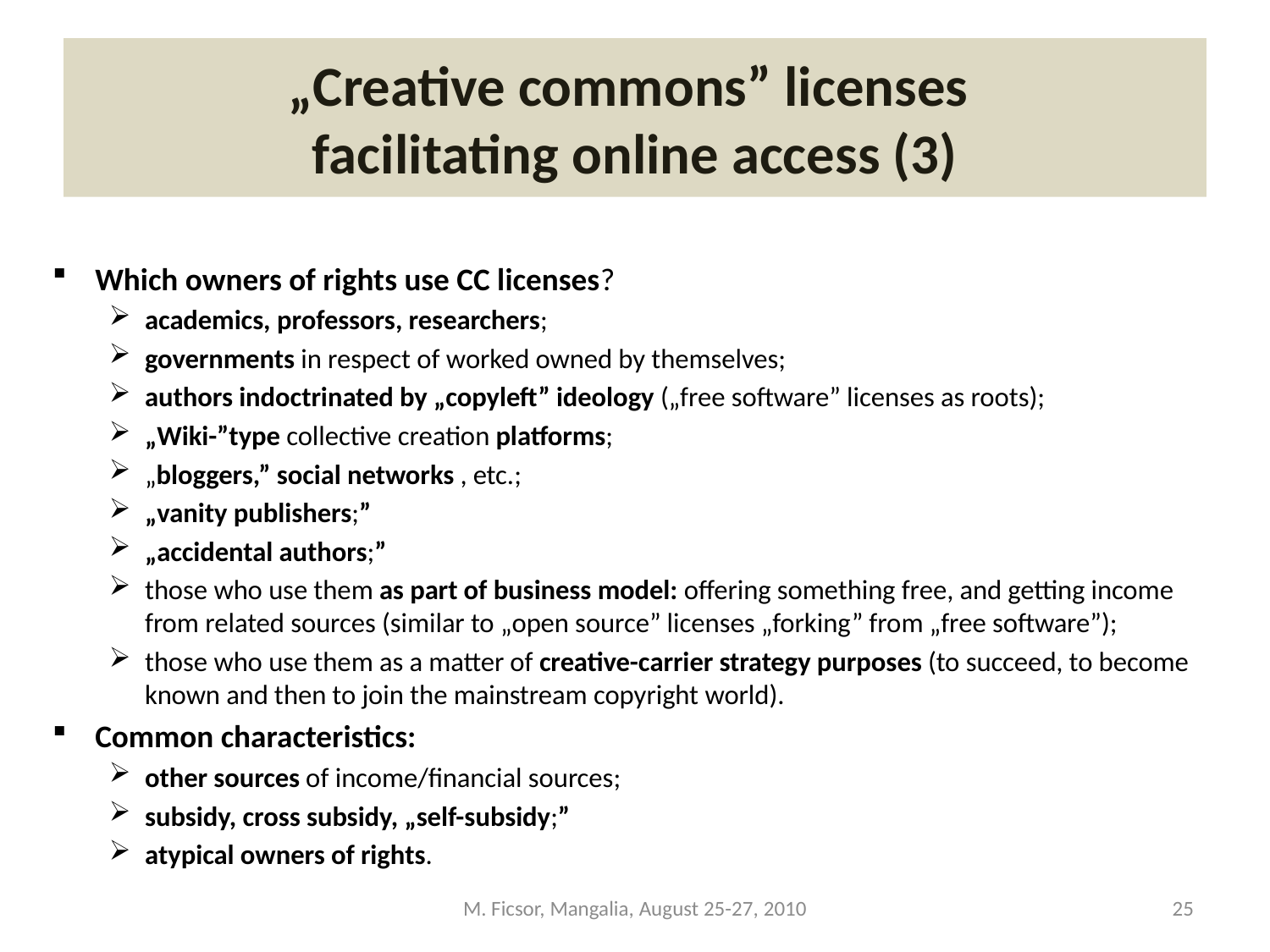

# „Creative commons” licenses facilitating online access (3)

Which owners of rights use CC licenses?
academics, professors, researchers;
governments in respect of worked owned by themselves;
authors indoctrinated by „copyleft” ideology („free software” licenses as roots);
„Wiki-”type collective creation platforms;
„bloggers,” social networks , etc.;
„vanity publishers;”
„accidental authors;”
those who use them as part of business model: offering something free, and getting income from related sources (similar to „open source” licenses „forking” from „free software”);
those who use them as a matter of creative-carrier strategy purposes (to succeed, to become known and then to join the mainstream copyright world).
Common characteristics:
other sources of income/financial sources;
subsidy, cross subsidy, „self-subsidy;”
atypical owners of rights.

M. Ficsor, Mangalia, August 25-27, 2010
25